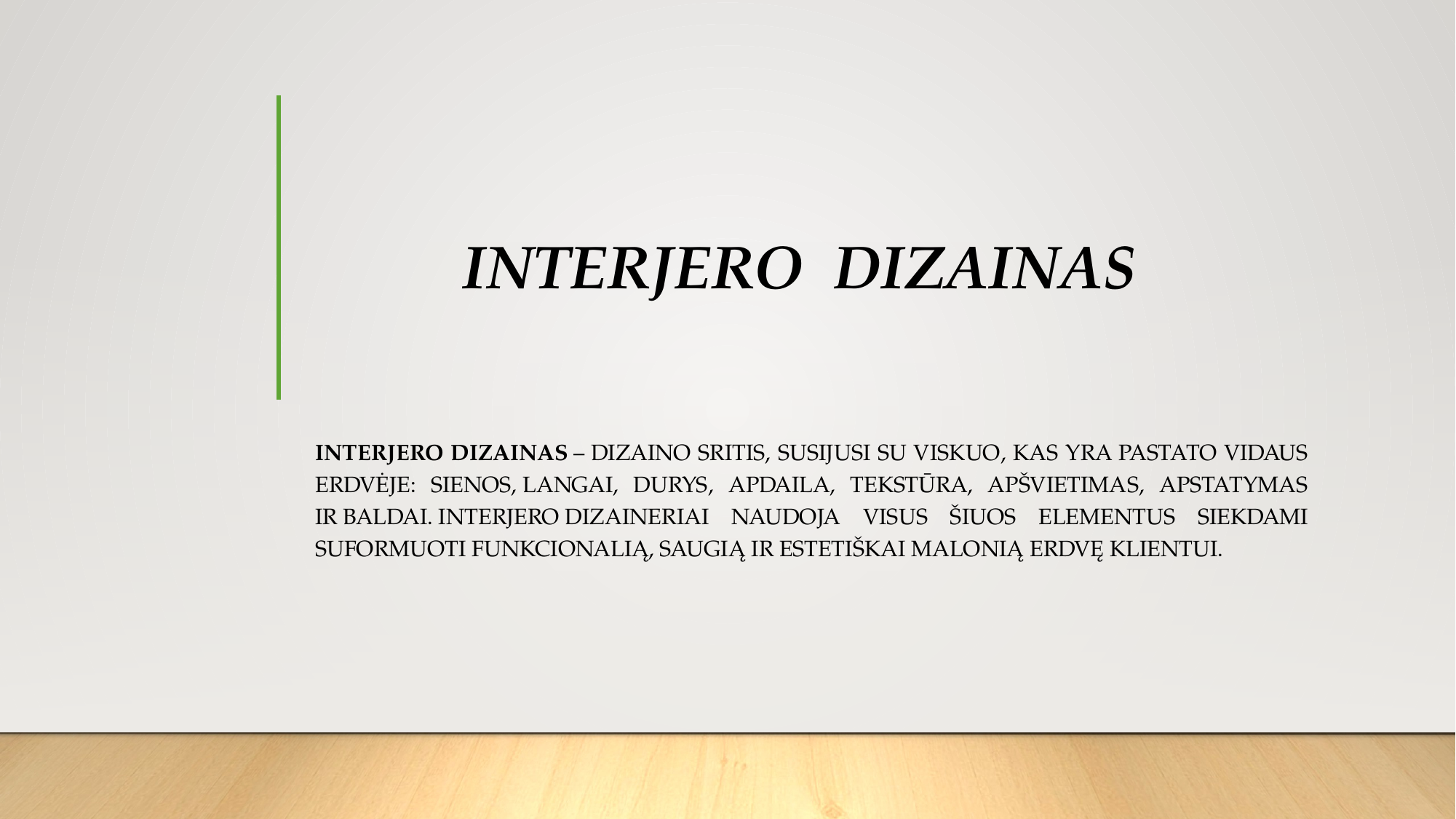

# INTERJERO  DIZAINAS
Interjero dizainas – DIZAINO sritis, susijusi su viskuo, kas yra PASTATO vidaus erdvėje: sienos, LANGAI, DURYS, apdaila, tekstūra, apšvietimas, apstatymas ir BALDAI. INTERJERO dizaineriai naudoja visus šiuos elementus siekdami suformuoti funkcionalią, saugią ir estetiškai malonią erdvę klientui.